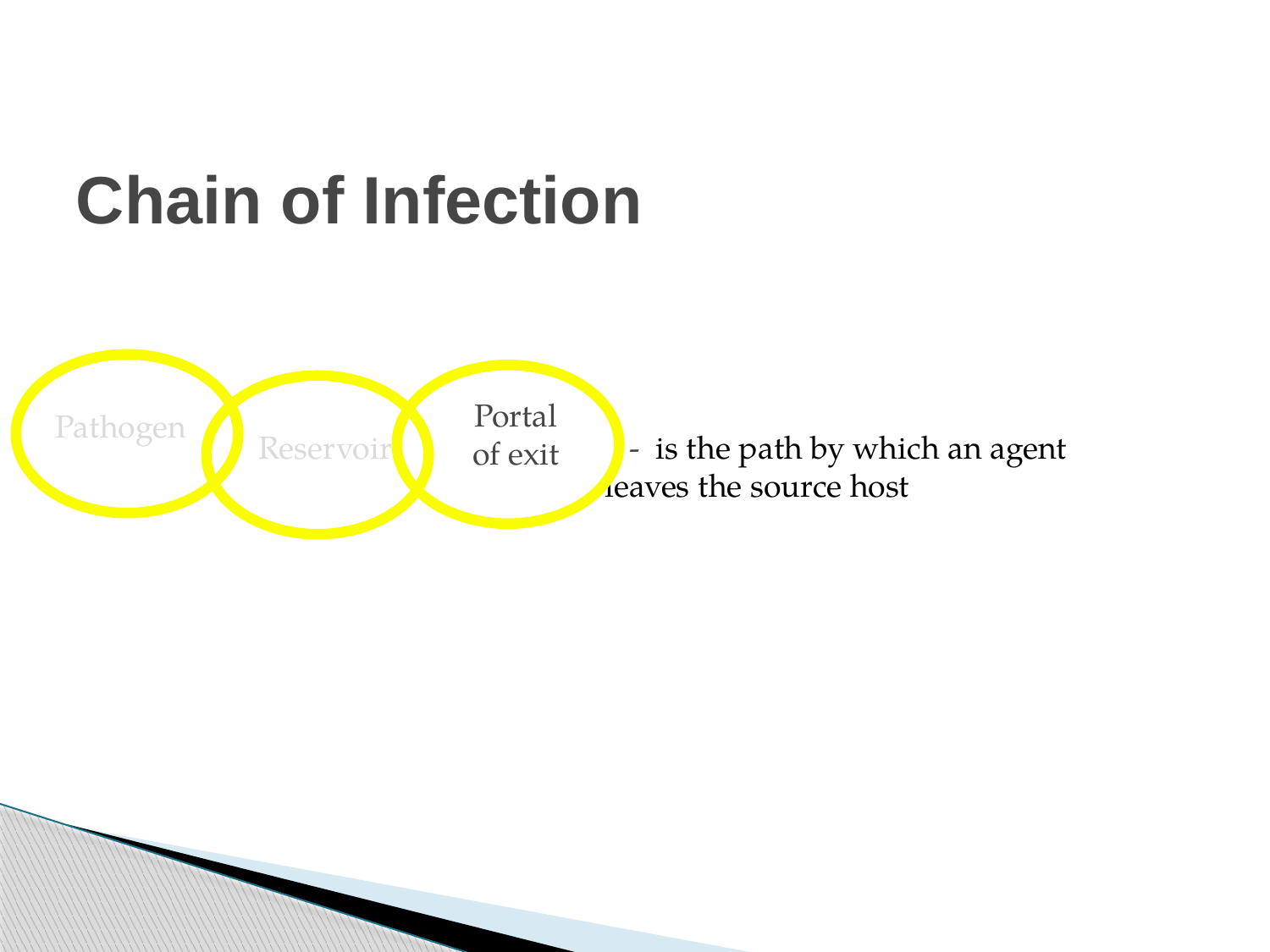

# Chain of Infection

Portal
of exit
Pathogen
Reservoir
   -  is the path by which an agent leaves the source host